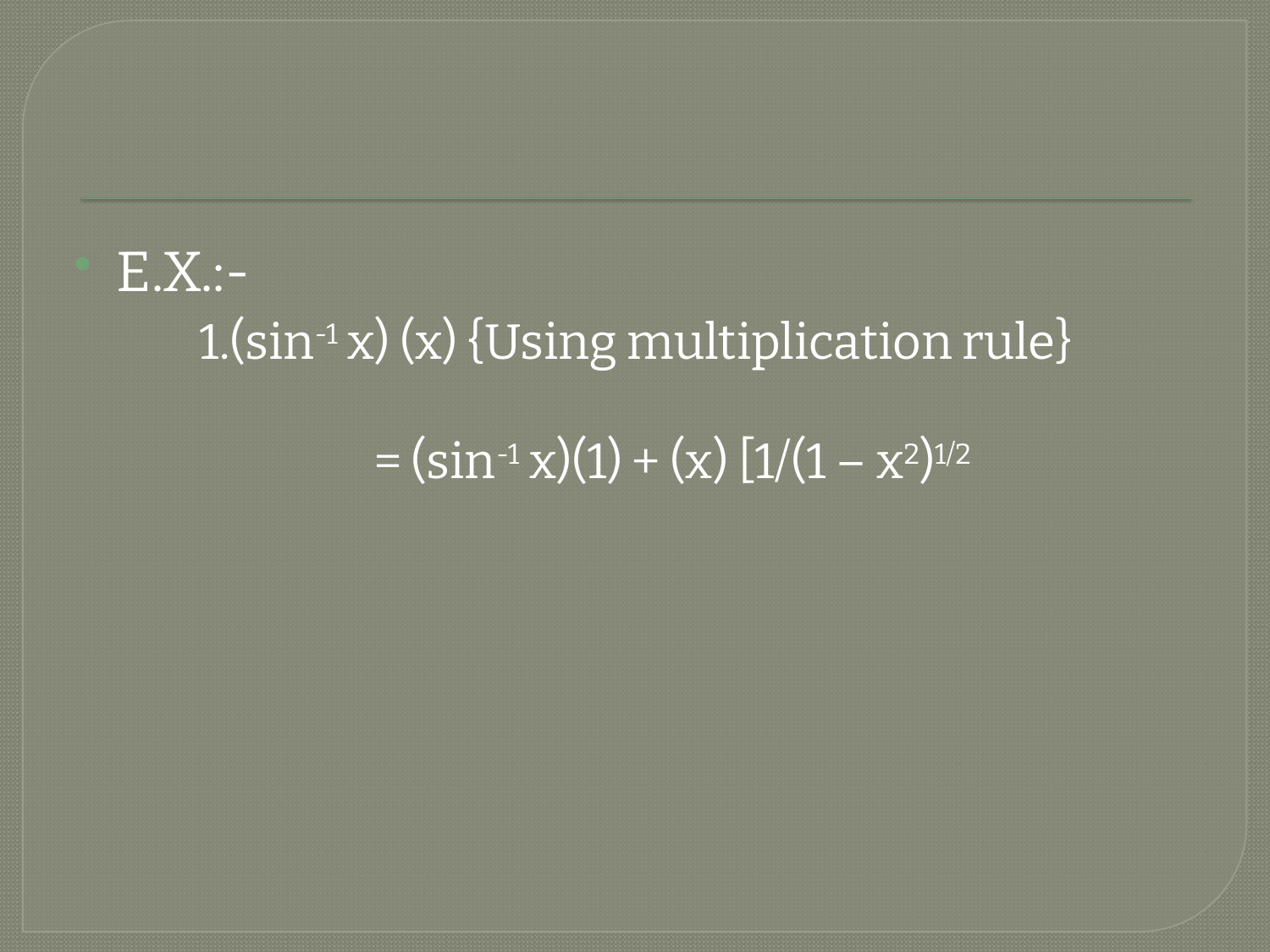

E.X.:-
           1.(sin-1 x) (x) {Using multiplication rule}

                              = (sin-1 x)(1) + (x) [1/(1 – x2)1/2